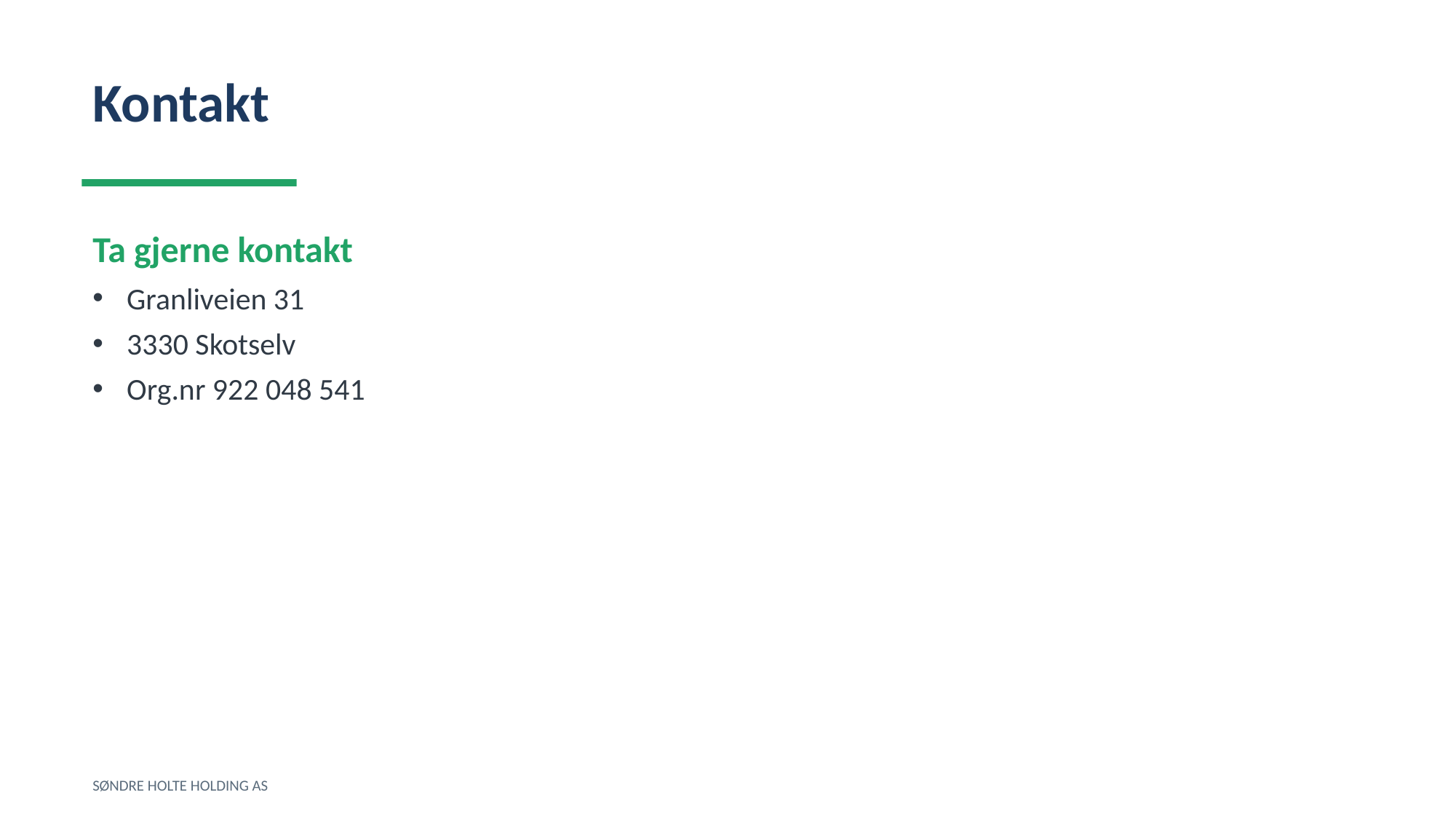

Kontakt

Ta gjerne kontakt
Granliveien 31
3330 Skotselv
Org.nr 922 048 541
SØNDRE HOLTE HOLDING AS